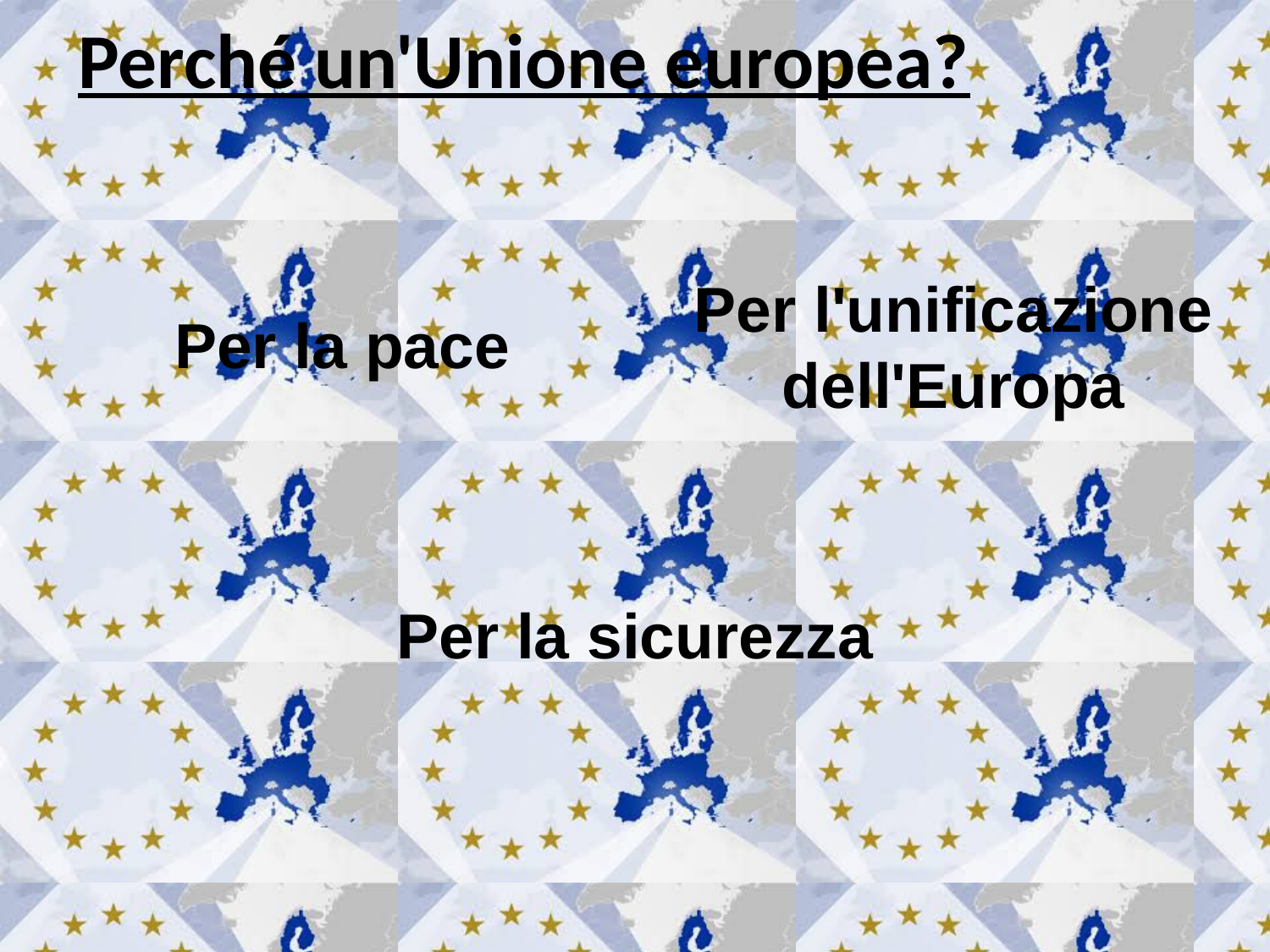

Perché un'Unione europea?

Per l'unificazione dell'Europa

Per la pace

Per la sicurezza